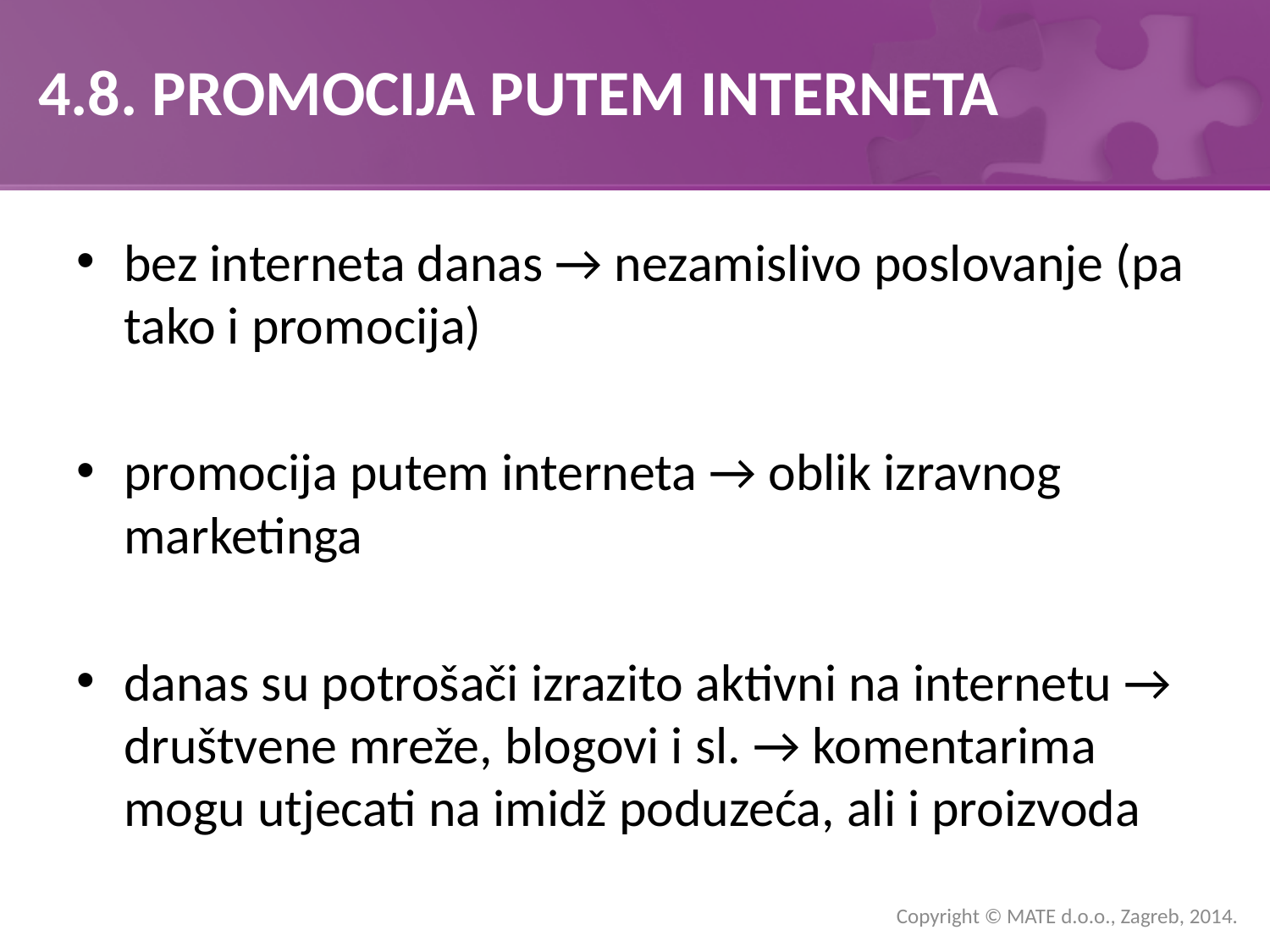

# 4.8. PROMOCIJA PUTEM INTERNETA
bez interneta danas → nezamislivo poslovanje (pa tako i promocija)

promocija putem interneta → oblik izravnog marketinga

danas su potrošači izrazito aktivni na internetu → društvene mreže, blogovi i sl. → komentarima mogu utjecati na imidž poduzeća, ali i proizvoda
Copyright © MATE d.o.o., Zagreb, 2014.